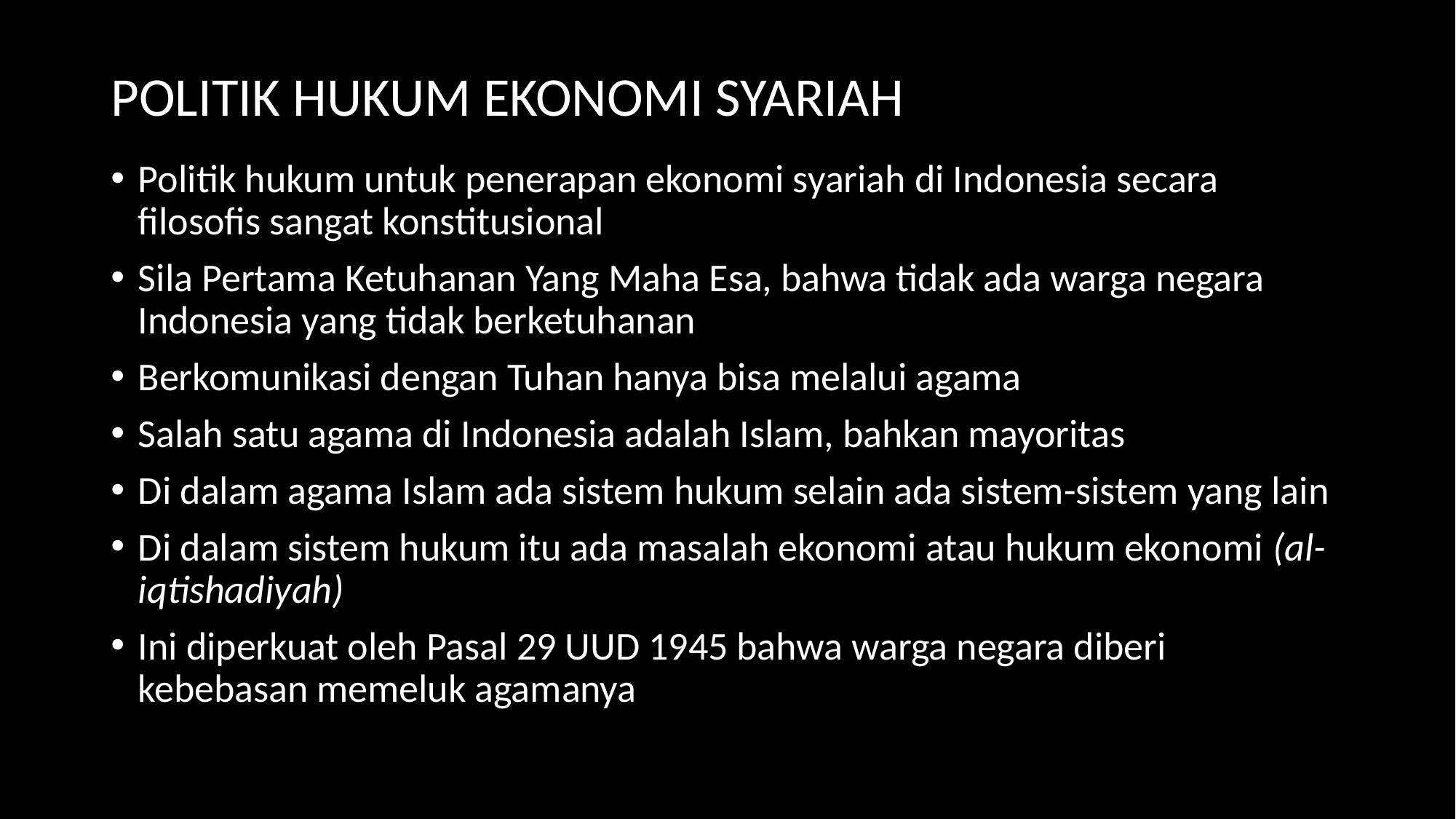

# POLITIK HUKUM EKONOMI SYARIAH
Politik hukum untuk penerapan ekonomi syariah di Indonesia secara filosofis sangat konstitusional
Sila Pertama Ketuhanan Yang Maha Esa, bahwa tidak ada warga negara Indonesia yang tidak berketuhanan
Berkomunikasi dengan Tuhan hanya bisa melalui agama
Salah satu agama di Indonesia adalah Islam, bahkan mayoritas
Di dalam agama Islam ada sistem hukum selain ada sistem-sistem yang lain
Di dalam sistem hukum itu ada masalah ekonomi atau hukum ekonomi (al-iqtishadiyah)
Ini diperkuat oleh Pasal 29 UUD 1945 bahwa warga negara diberi kebebasan memeluk agamanya